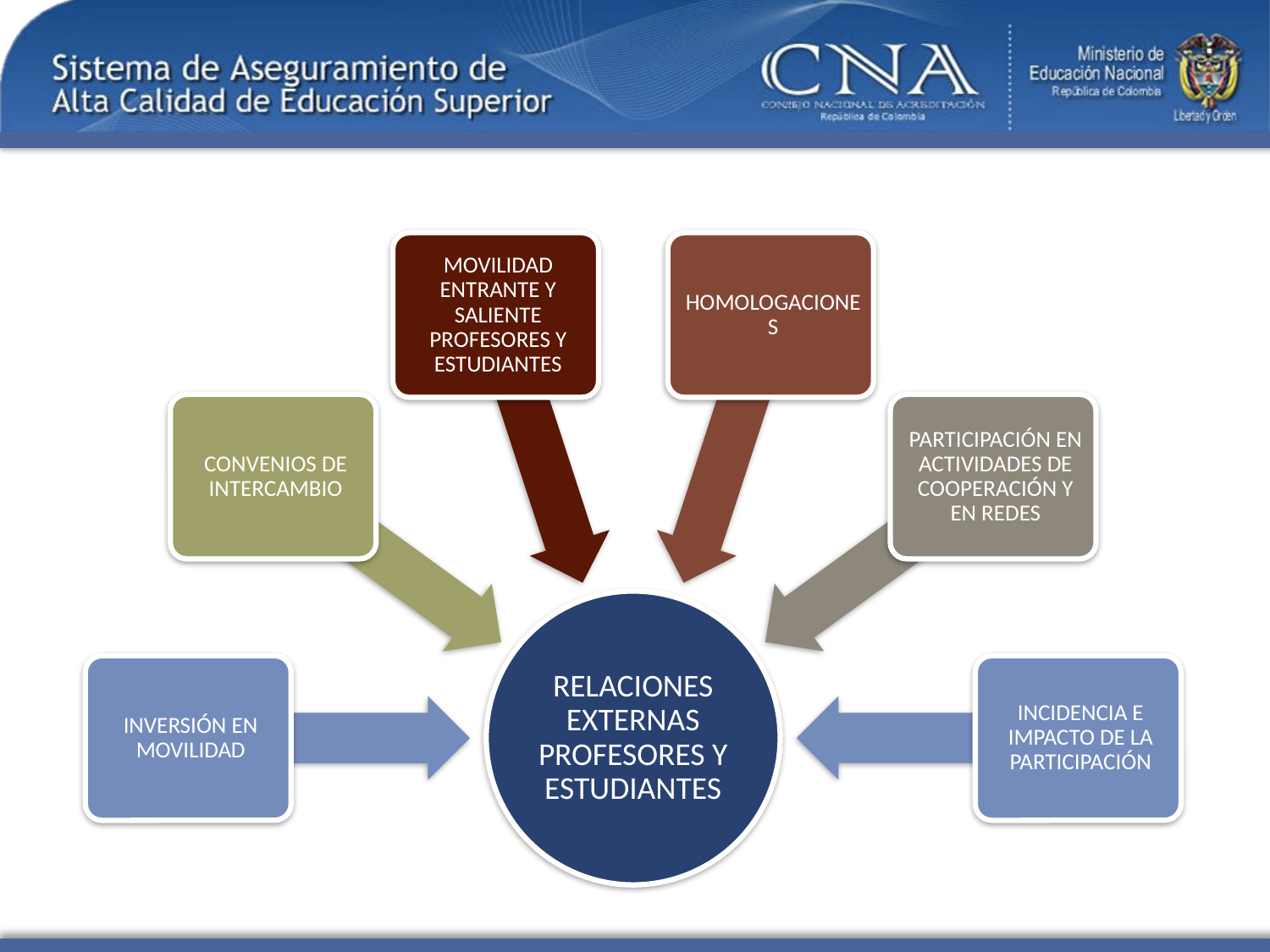

#
RELACIONES EXTERNAS PROFESORES Y ESTUDIANTES
INCIDENCIA E IMPACTO DE LA PARTICIPACIÓN
PARTICIPACIÓN EN ACTIVIDADES DE COOPERACIÓN Y EN REDES
HOMOLOGACIONES
MOVILIDAD ENTRANTE Y SALIENTE PROFESORES Y ESTUDIANTES
CONVENIOS DE INTERCAMBIO
INVERSIÓN EN MOVILIDAD